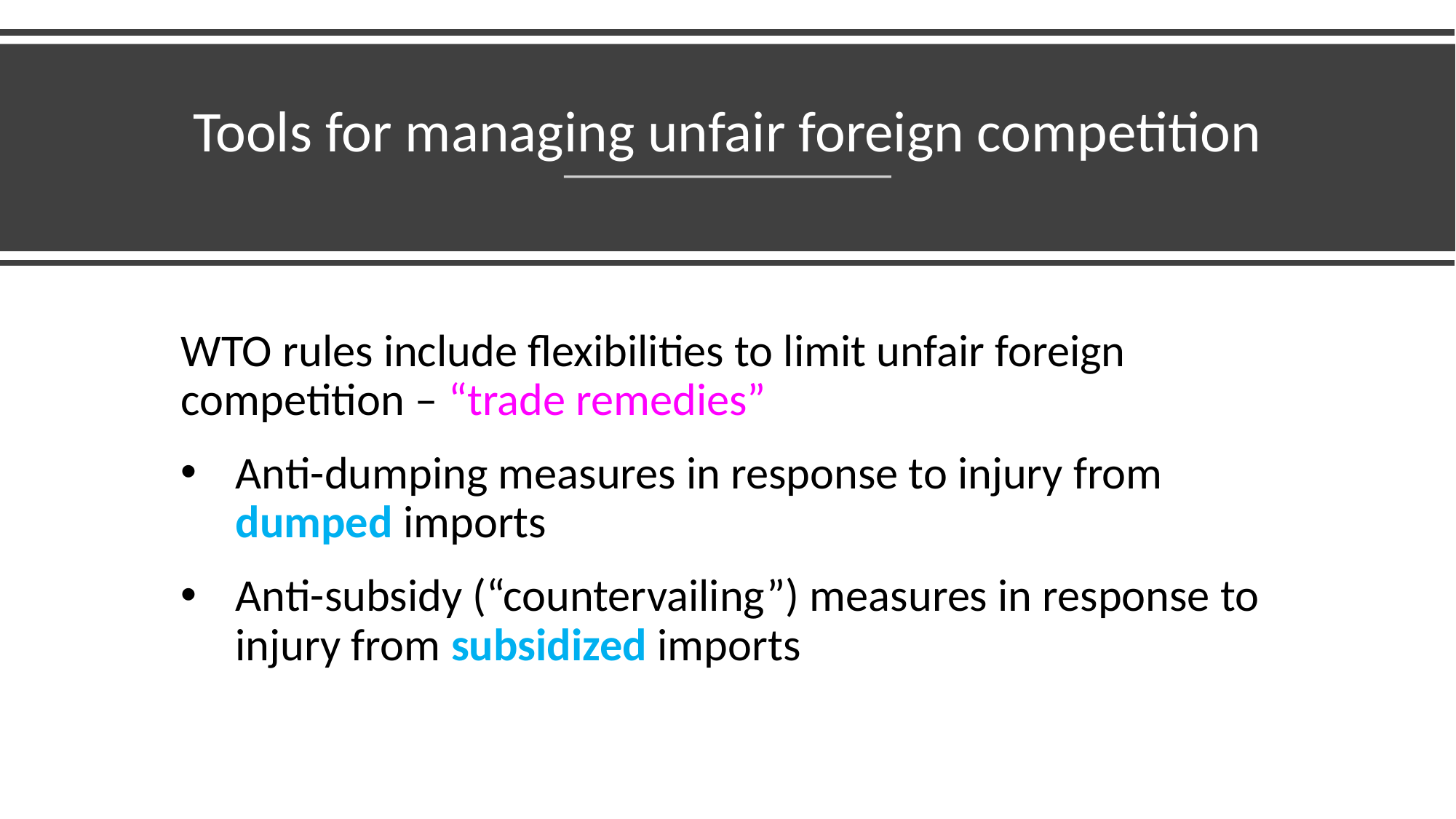

# Tools for managing unfair foreign competition
WTO rules include flexibilities to limit unfair foreign competition – “trade remedies”
Anti-dumping measures in response to injury from dumped imports
Anti-subsidy (“countervailing”) measures in response to injury from subsidized imports